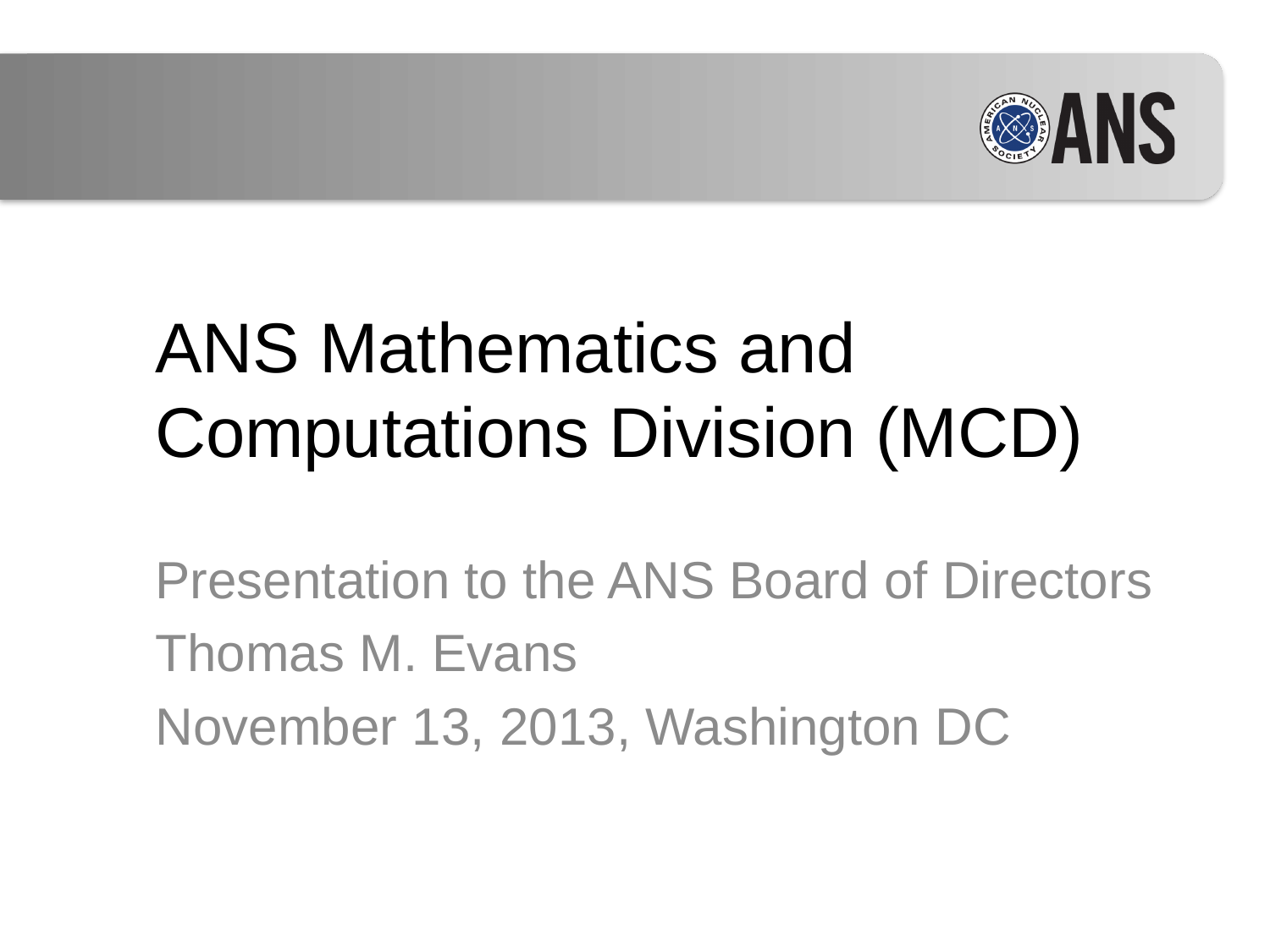

# ANS Mathematics and Computations Division (MCD)
Presentation to the ANS Board of Directors
Thomas M. Evans
November 13, 2013, Washington DC